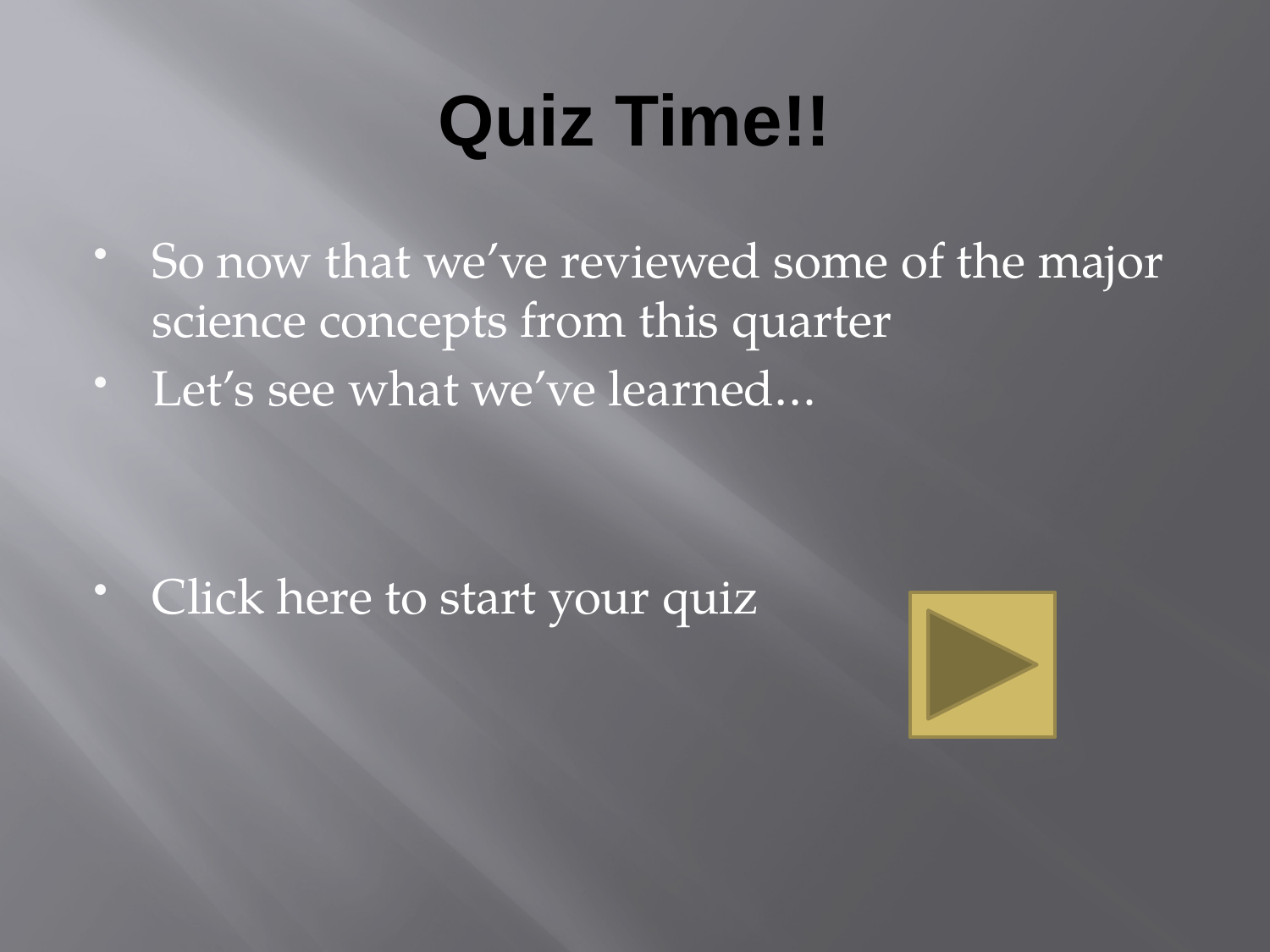

# Quiz Time!!
So now that we’ve reviewed some of the major science concepts from this quarter
Let’s see what we’ve learned…

Click here to start your quiz